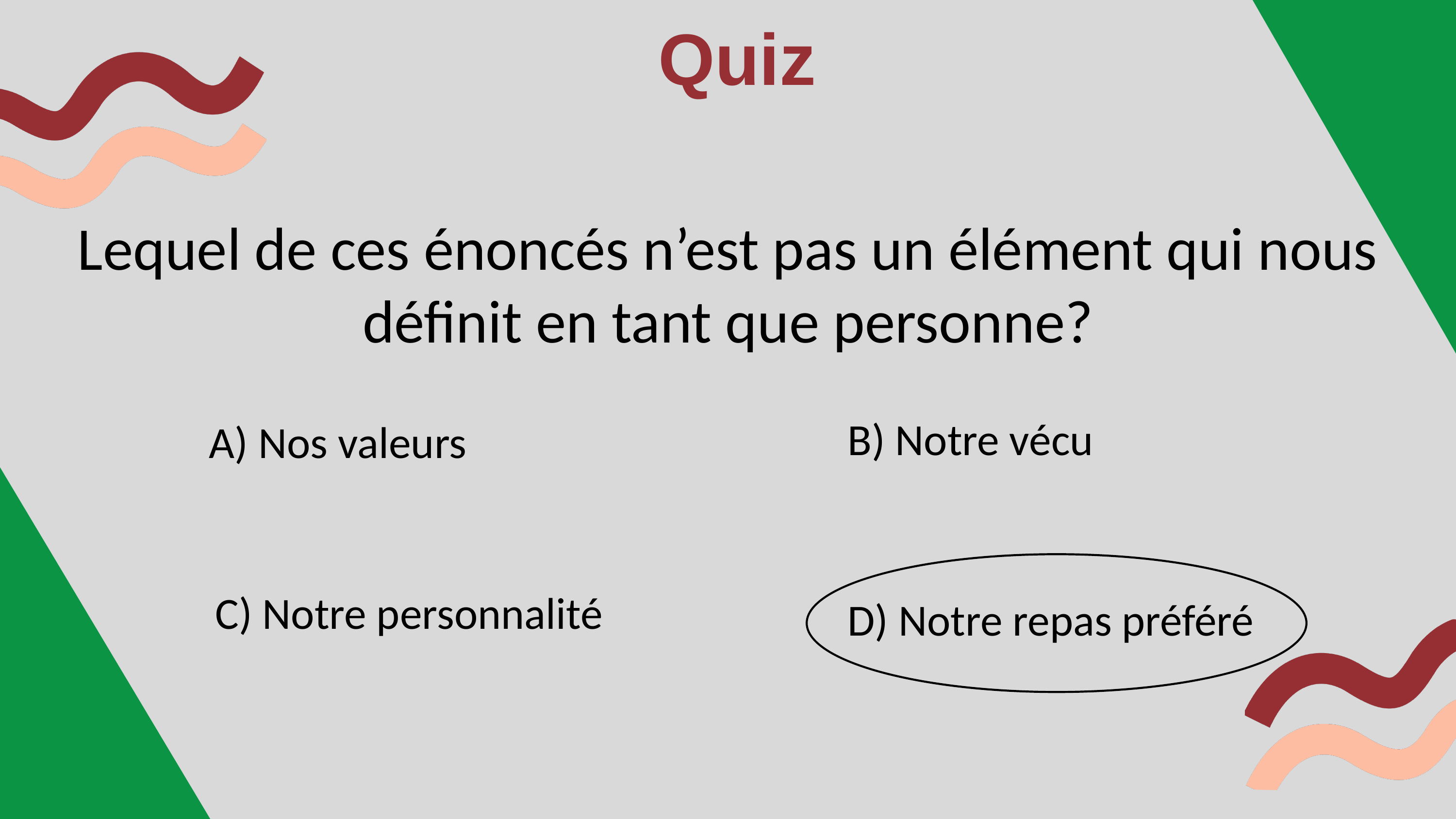

Quiz
Lequel de ces énoncés n’est pas un élément qui nous définit en tant que personne?
B) Notre vécu
A) Nos valeurs

C) Notre personnalité
D) Notre repas préféré